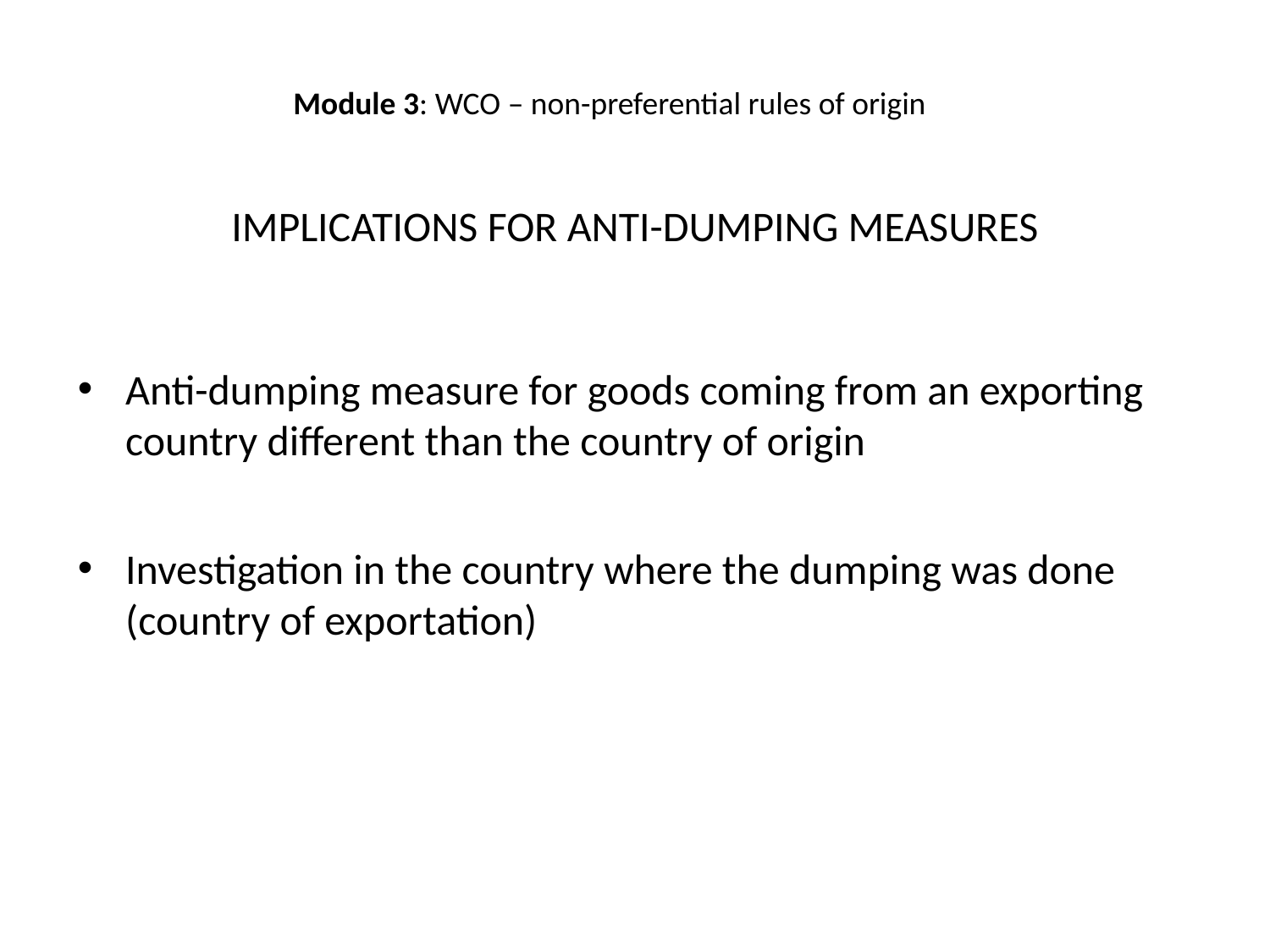

Module 3: WCO – non-preferential rules of origin
IMPLICATIONS FOR ANTI-DUMPING MEASURES
Anti-dumping measure for goods coming from an exporting country different than the country of origin

Investigation in the country where the dumping was done (country of exportation)